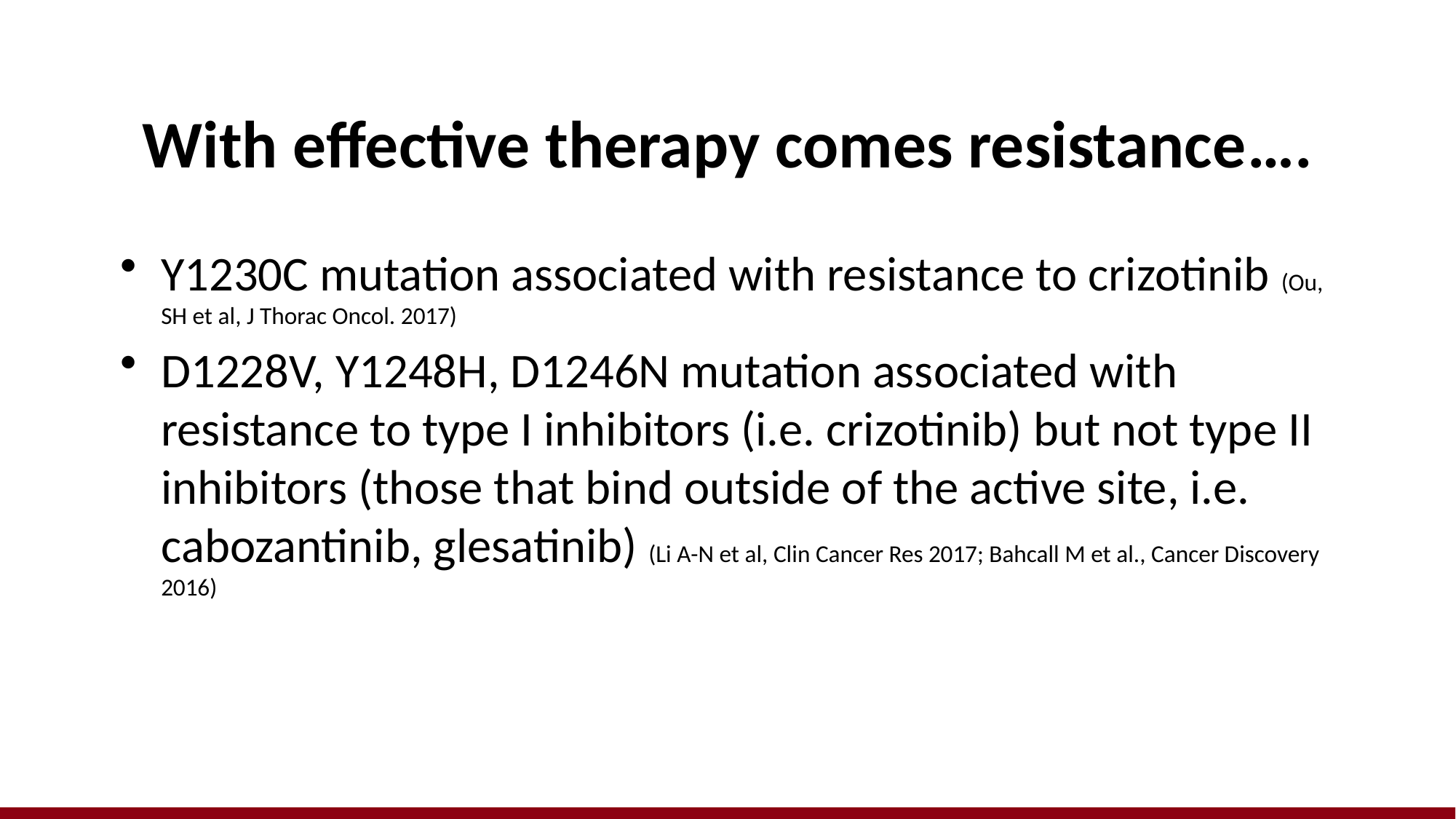

# With effective therapy comes resistance….
Y1230C mutation associated with resistance to crizotinib (Ou, SH et al, J Thorac Oncol. 2017)
D1228V, Y1248H, D1246N mutation associated with resistance to type I inhibitors (i.e. crizotinib) but not type II inhibitors (those that bind outside of the active site, i.e. cabozantinib, glesatinib) (Li A-N et al, Clin Cancer Res 2017; Bahcall M et al., Cancer Discovery 2016)